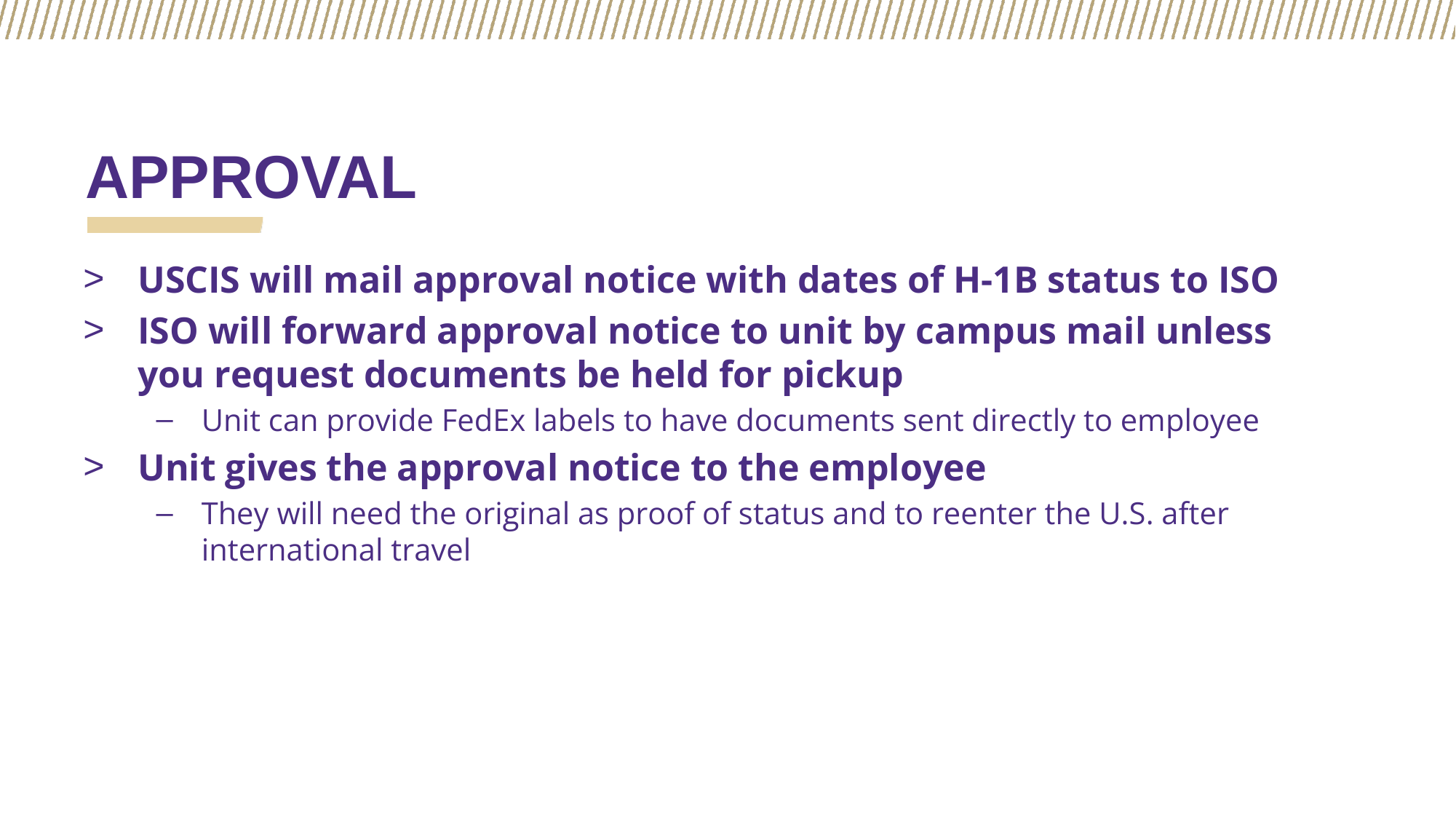

# APPROVAL
USCIS will mail approval notice with dates of H-1B status to ISO
ISO will forward approval notice to unit by campus mail unless you request documents be held for pickup
Unit can provide FedEx labels to have documents sent directly to employee
Unit gives the approval notice to the employee
They will need the original as proof of status and to reenter the U.S. after international travel